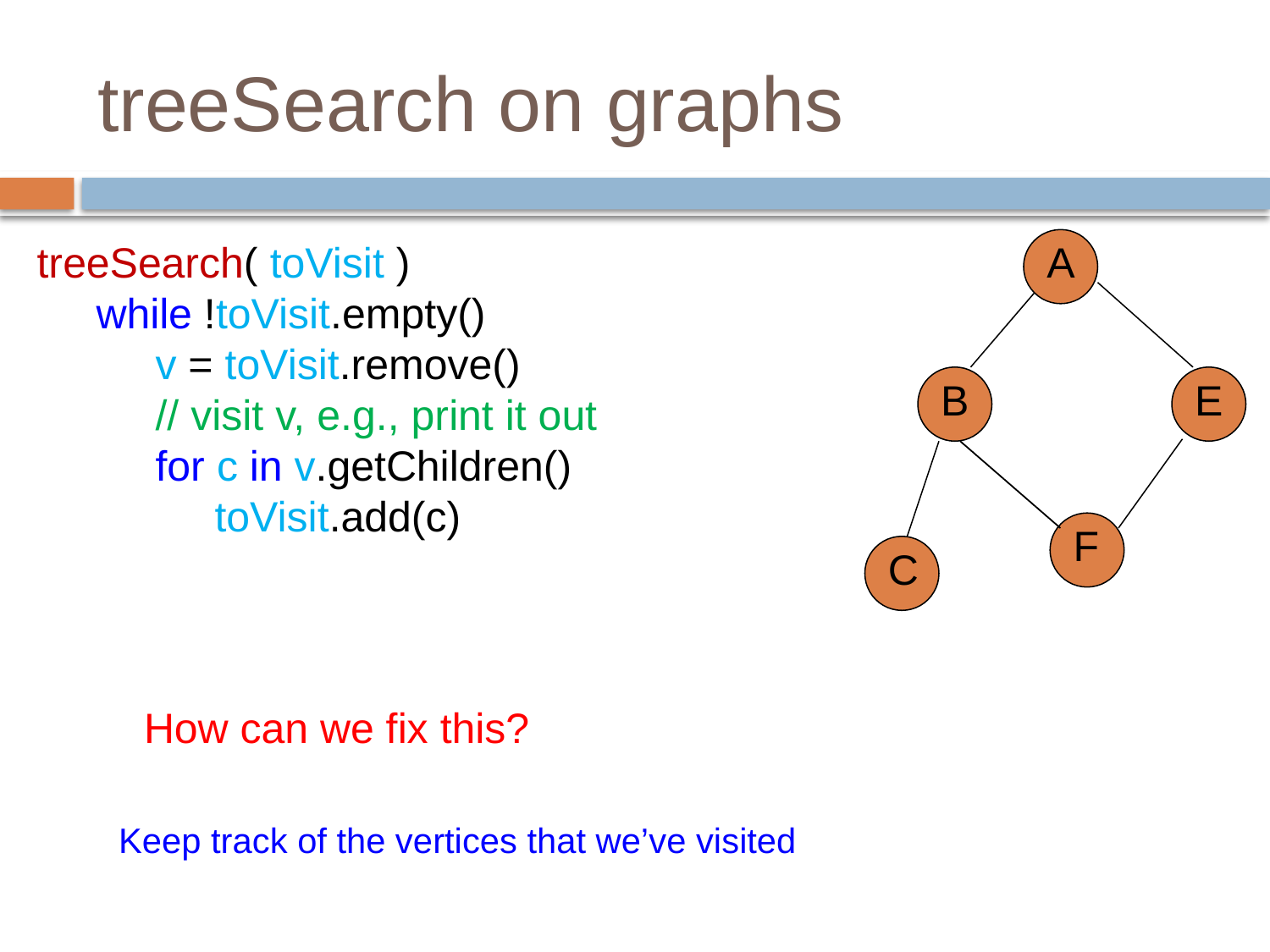

# treeSearch on graphs
treeSearch( toVisit )
     while !toVisit.empty()
          v = toVisit.remove()
          // visit v, e.g., print it out
          for c in v.getChildren()
               toVisit.add(c)

A

B

E

F

C
How can we fix this?
Keep track of the vertices that we’ve visited